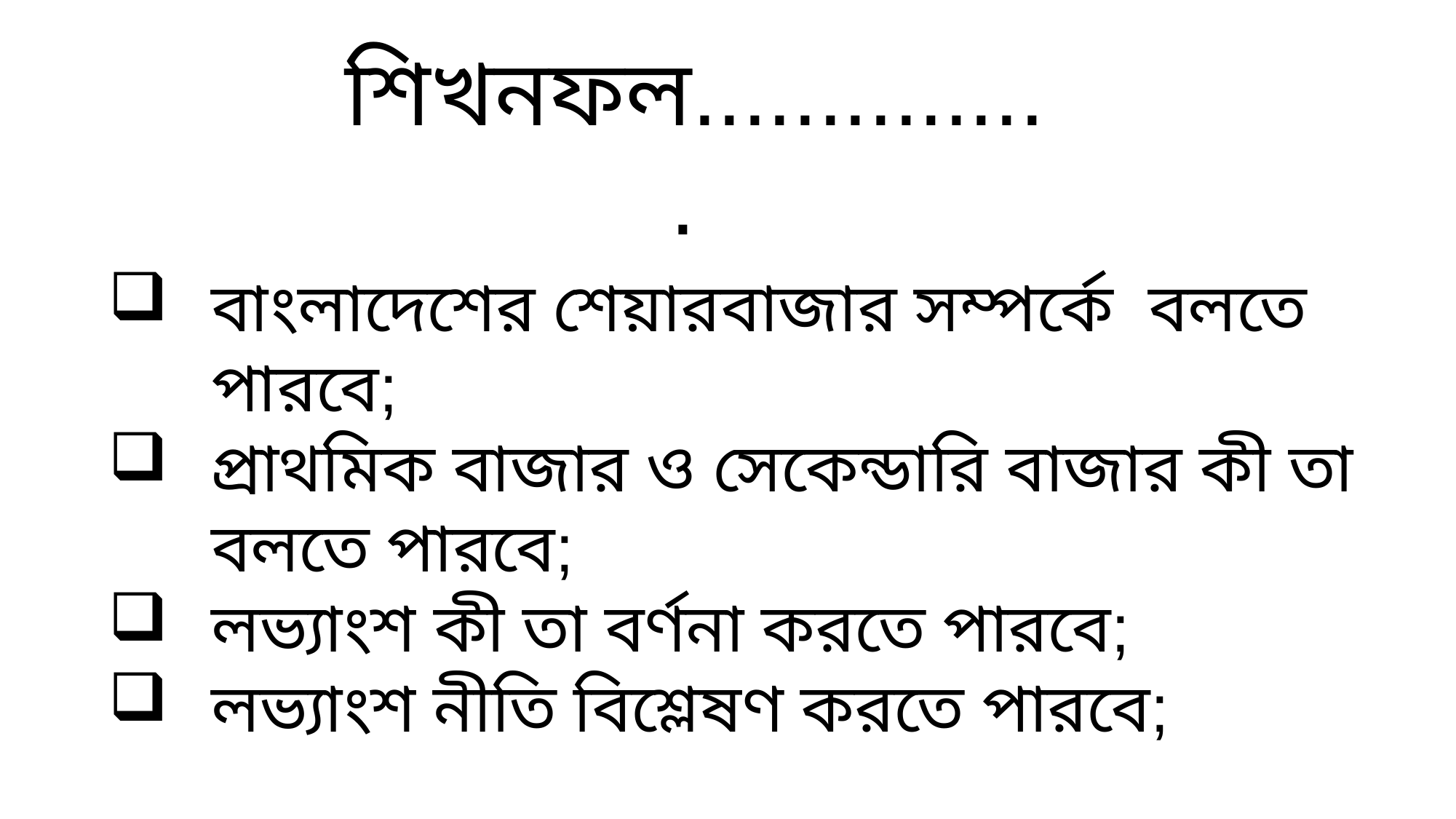

শিখনফল...............
বাংলাদেশের শেয়ারবাজার সম্পর্কে  বলতে পারবে;
প্রাথমিক বাজার ও সেকেন্ডারি বাজার কী তা বলতে পারবে;
লভ্যাংশ কী তা বর্ণনা করতে পারবে;
লভ্যাংশ নীতি বিশ্লেষণ করতে পারবে;